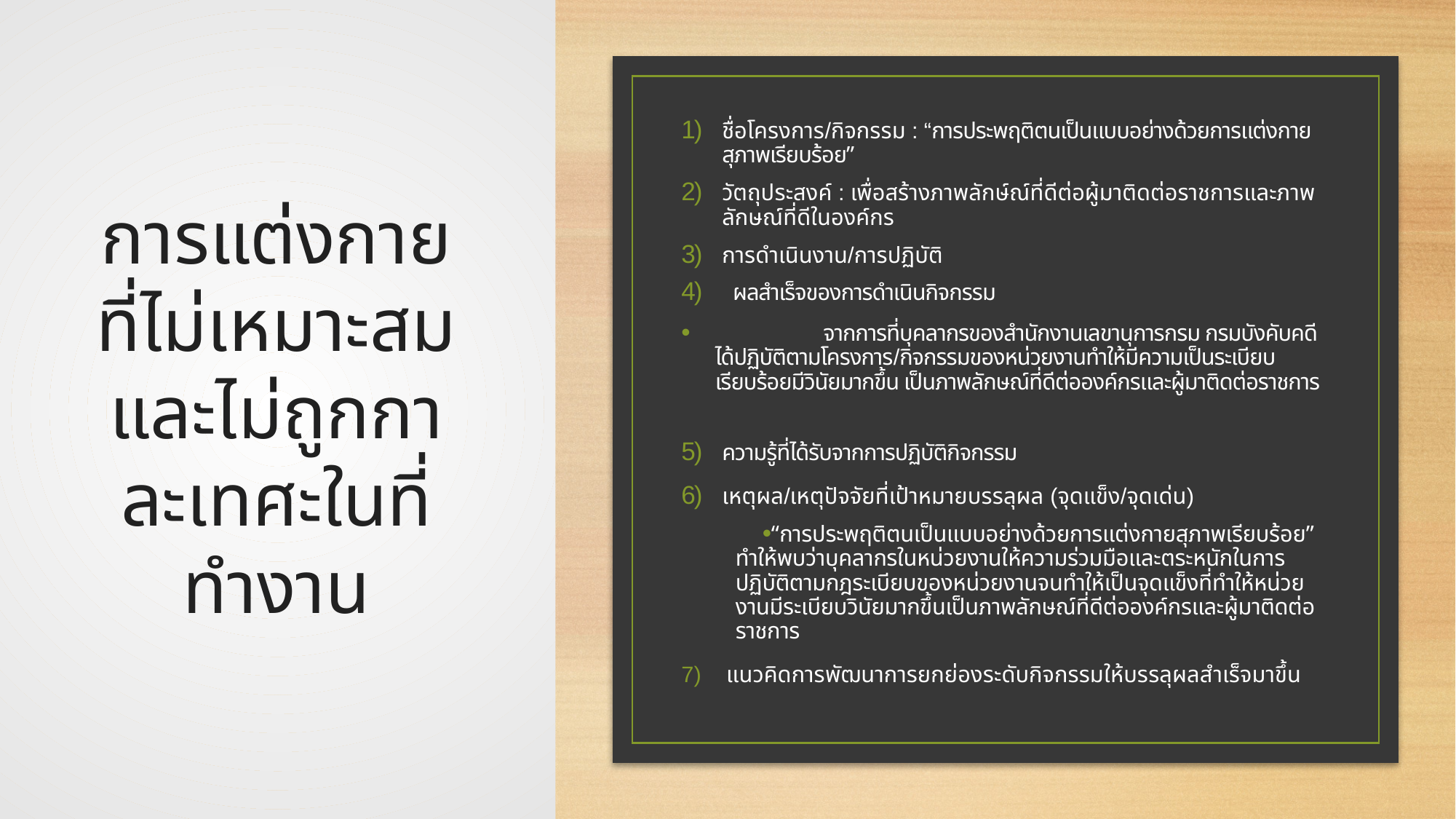

# การแต่งกายที่ไม่เหมาะสมและไม่ถูกกาละเทศะในที่ทำงาน

ชื่อโครงการ/กิจกรรม : “การประพฤติตนเป็นแบบอย่างด้วยการแต่งกายสุภาพเรียบร้อย”
วัตถุประสงค์ : เพื่อสร้างภาพลักษ์ณ์ที่ดีต่อผู้มาติดต่อราชการและภาพลักษณ์ที่ดีในองค์กร
การดำเนินงาน/การปฏิบัติ
  ผลสำเร็จของการดำเนินกิจกรรม
	จากการที่บุคลากรของสำนักงานเลขานุการกรม กรมบังคับคดี ได้ปฏิบัติตามโครงการ/กิจกรรมของหน่วยงานทำให้มีความเป็นระเบียบเรียบร้อยมีวินัยมากขึ้น เป็นภาพลักษณ์ที่ดีต่อองค์กรและผู้มาติดต่อราชการ
ความรู้ที่ได้รับจากการปฏิบัติกิจกรรม
เหตุผล/เหตุปัจจัยที่เป้าหมายบรรลุผล (จุดแข็ง/จุดเด่น)
“การประพฤติตนเป็นแบบอย่างด้วยการแต่งกายสุภาพเรียบร้อย” ทำให้พบว่าบุคลากรในหน่วยงานให้ความร่วมมือและตระหนักในการปฏิบัติตามกฎระเบียบของหน่วยงานจนทำให้เป็นจุดแข็งที่ทำให้หน่วยงานมีระเบียบวินัยมากขึ้นเป็นภาพลักษณ์ที่ดีต่อองค์กรและผู้มาติดต่อราชการ
7)    แนวคิดการพัฒนาการยกย่องระดับกิจกรรมให้บรรลุผลสำเร็จมาขึ้น